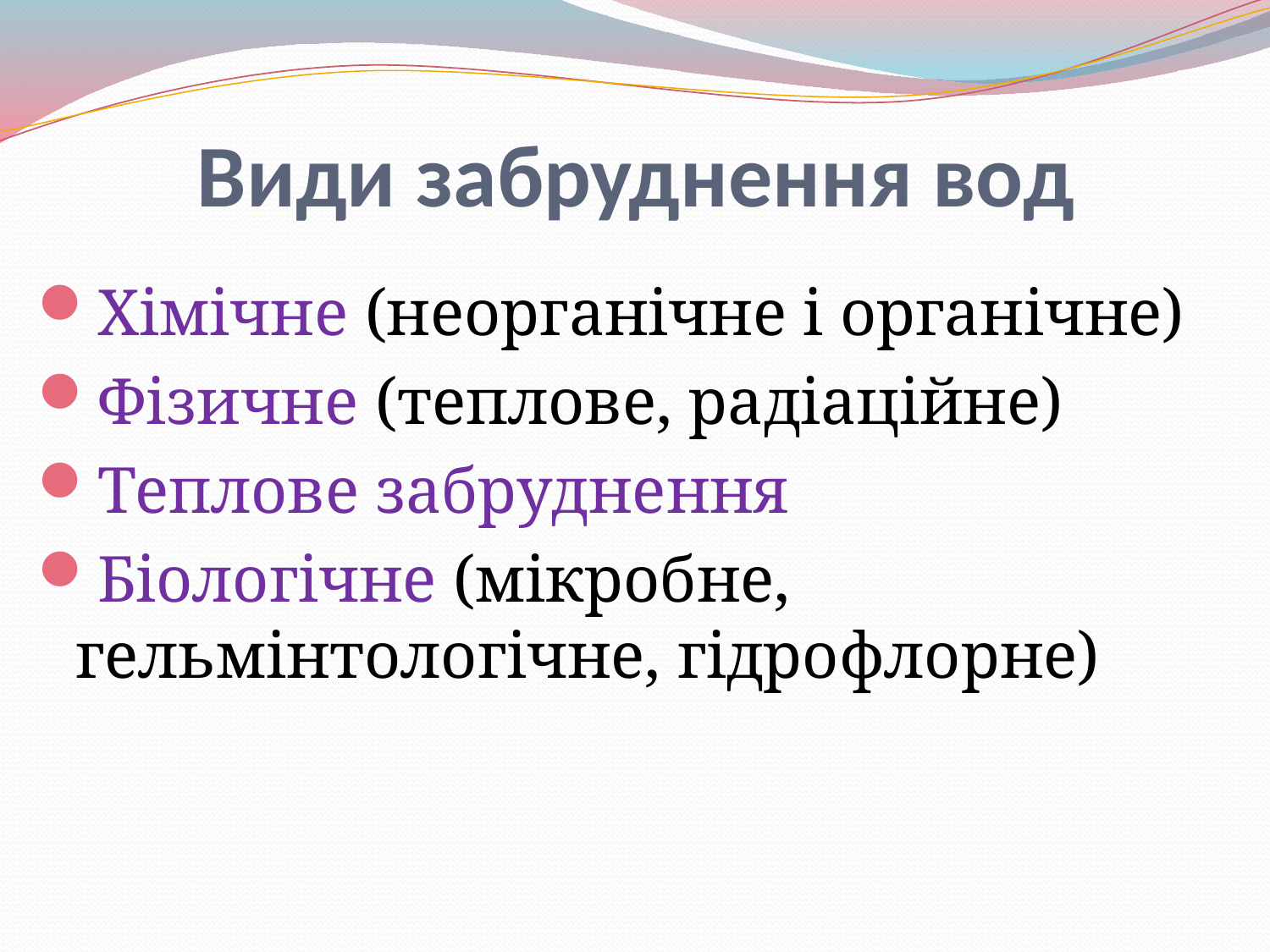

# Види забруднення вод
Хімічне (неорганічне і органічне)
Фізичне (теплове, радіаційне)
Теплове забруднення
Біологічне (мікробне, гельмінтологічне, гідрофлорне)